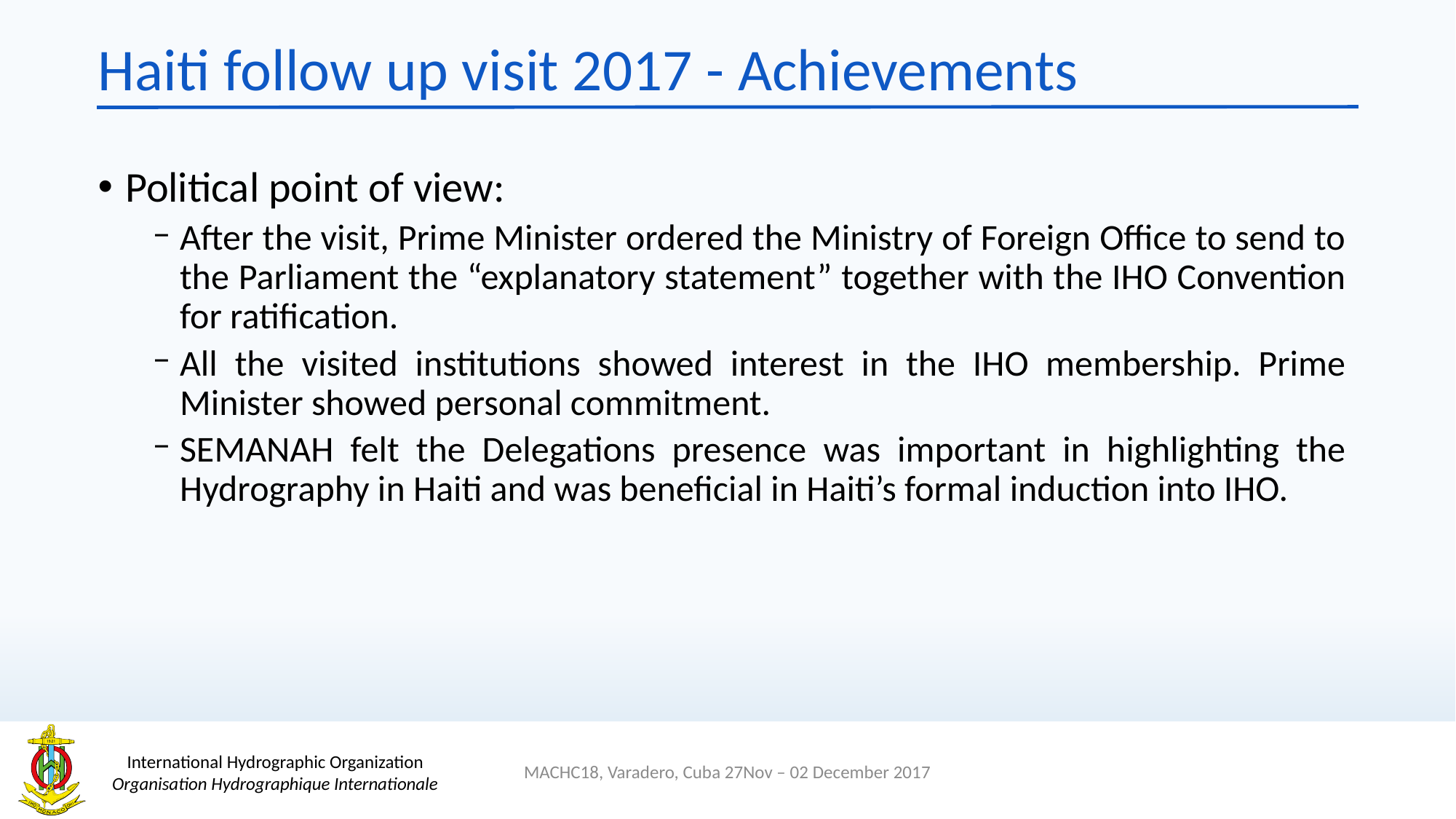

# Haiti follow up visit 2017 - Achievements
Political point of view:
After the visit, Prime Minister ordered the Ministry of Foreign Office to send to the Parliament the “explanatory statement” together with the IHO Convention for ratification.
All the visited institutions showed interest in the IHO membership. Prime Minister showed personal commitment.
SEMANAH felt the Delegations presence was important in highlighting the Hydrography in Haiti and was beneficial in Haiti’s formal induction into IHO.

MACHC18, Varadero, Cuba 27Nov – 02 December 2017